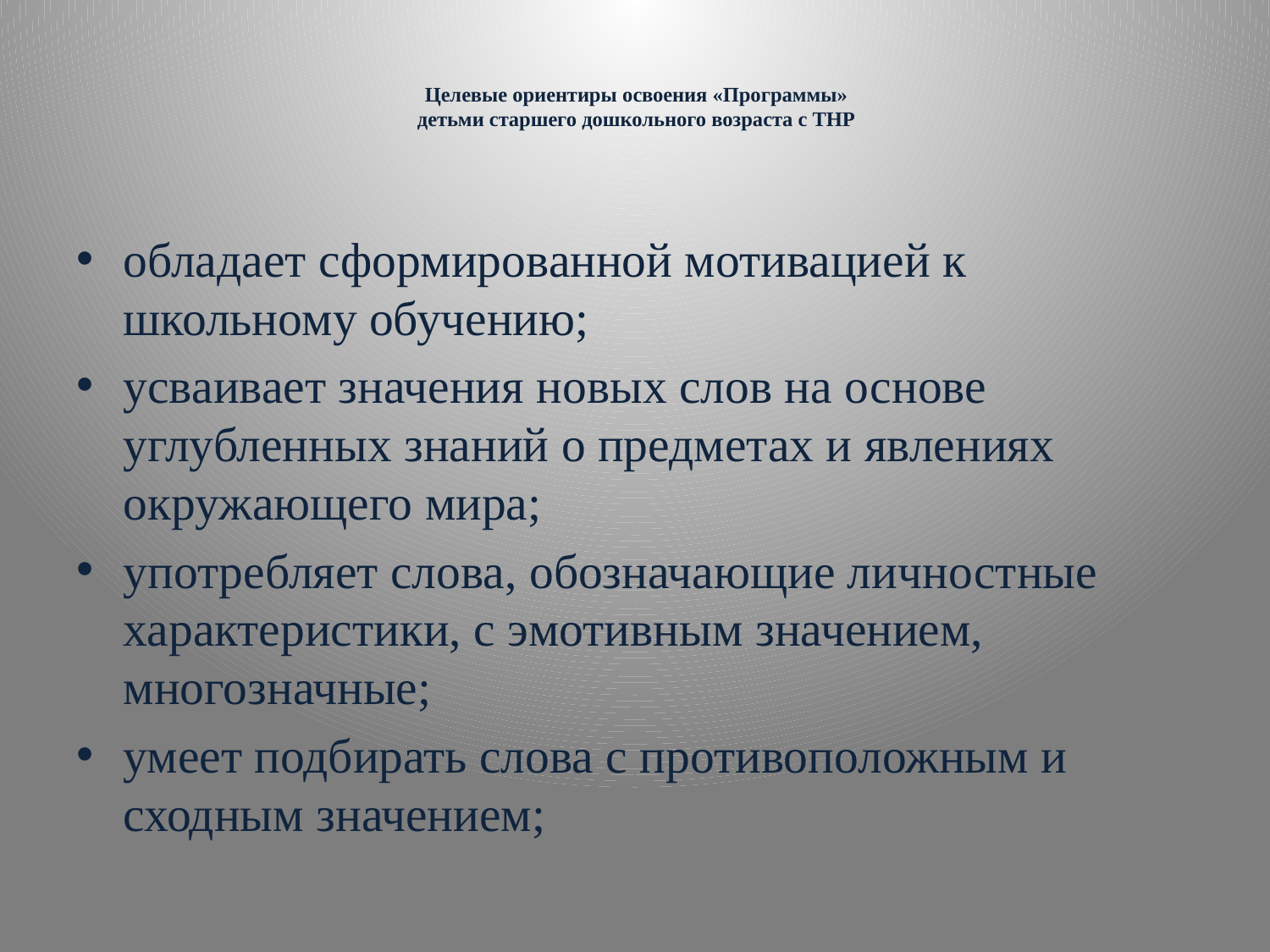

# Целевые ориентиры освоения «Программы» детьми старшего дошкольного возраста с ТНР
обладает сформированной мотивацией к школьному обучению;
усваивает значения новых слов на основе углубленных знаний о предметах и явлениях окружающего мира;
употребляет слова, обозначающие личностные характеристики, с эмотивным значением, многозначные;
умеет подбирать слова с противоположным и сходным значением;